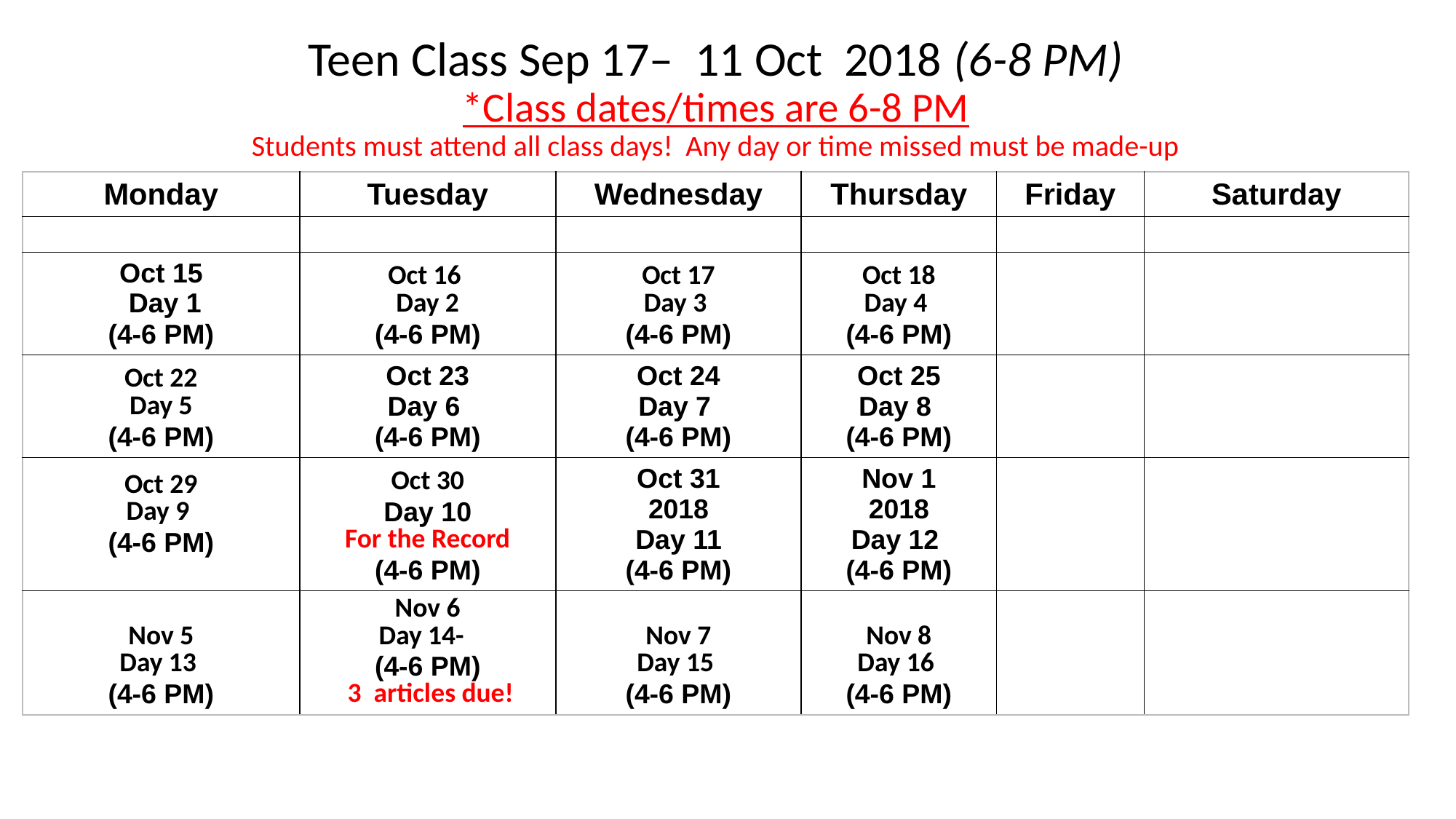

# Teen Class Sep 17–  11 Oct  2018 (6-8 PM) *Class dates/times are 6-8 PM Students must attend all class days!  Any day or time missed must be made-up
| Monday | Tuesday | Wednesday | Thursday | Friday | Saturday |
| --- | --- | --- | --- | --- | --- |
|  |  |  |  |  |  |
| Oct 15 Day 1 (4-6 PM) | Oct 16 Day 2 (4-6 PM) | Oct 17 Day 3 (4-6 PM) | Oct 18 Day 4 (4-6 PM) |  |  |
| Oct 22 Day 5 (4-6 PM) | Oct 23 Day 6 (4-6 PM) | Oct 24 Day 7 (4-6 PM) | Oct 25 Day 8 (4-6 PM) |  |  |
| Oct 29 Day 9 (4-6 PM) | Oct 30 Day 10 For the Record (4-6 PM) | Oct 31 2018 Day 11 (4-6 PM) | Nov 1 2018 Day 12 (4-6 PM) |  |  |
| Nov 5 Day 13 (4-6 PM) | Nov 6 Day 14- (4-6 PM) 3 articles due! | Nov 7 Day 15 (4-6 PM) | Nov 8 Day 16 (4-6 PM) |  |  |